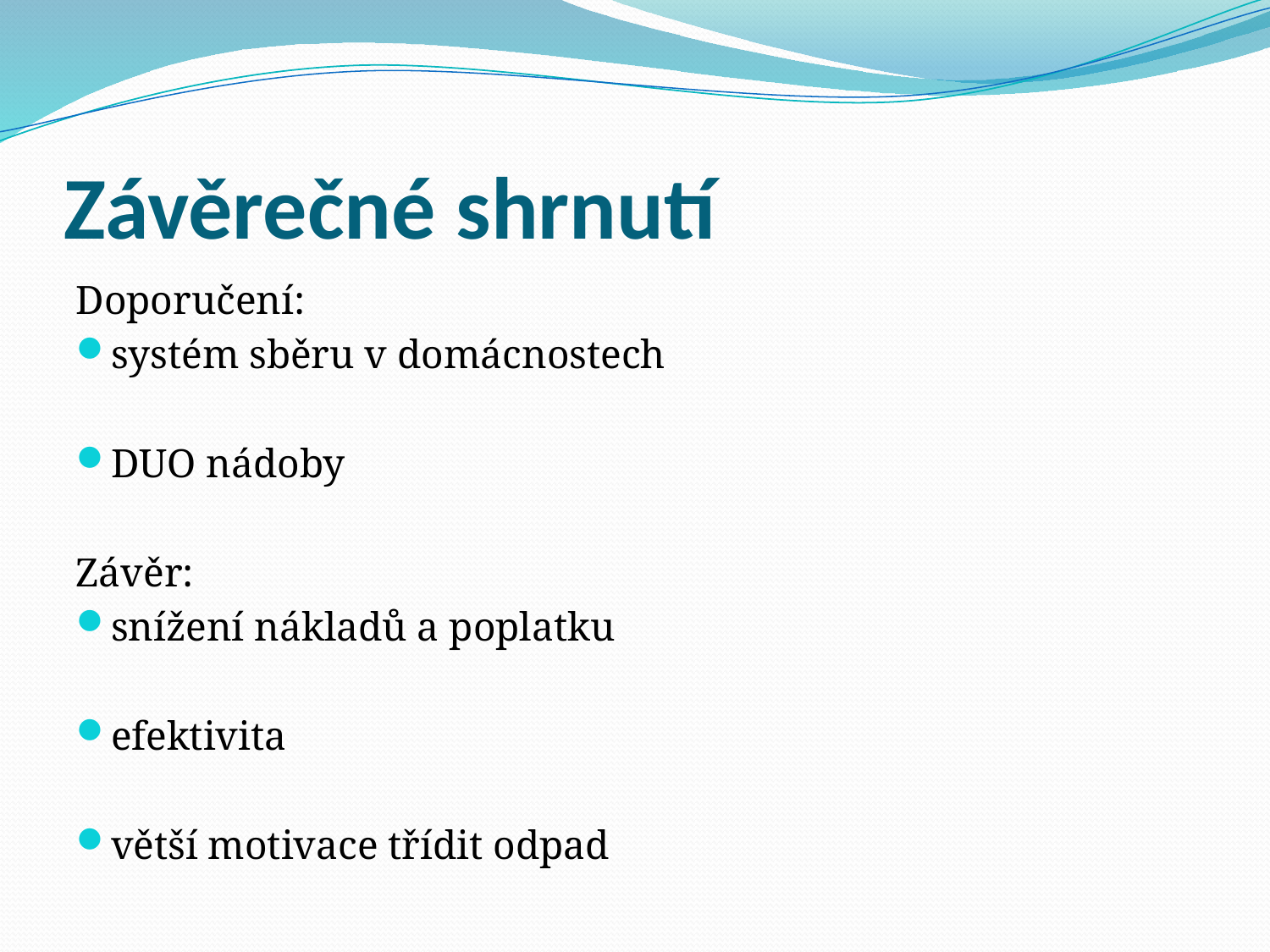

# Závěrečné shrnutí
Doporučení:
systém sběru v domácnostech

DUO nádoby

Závěr:
snížení nákladů a poplatku

efektivita

větší motivace třídit odpad